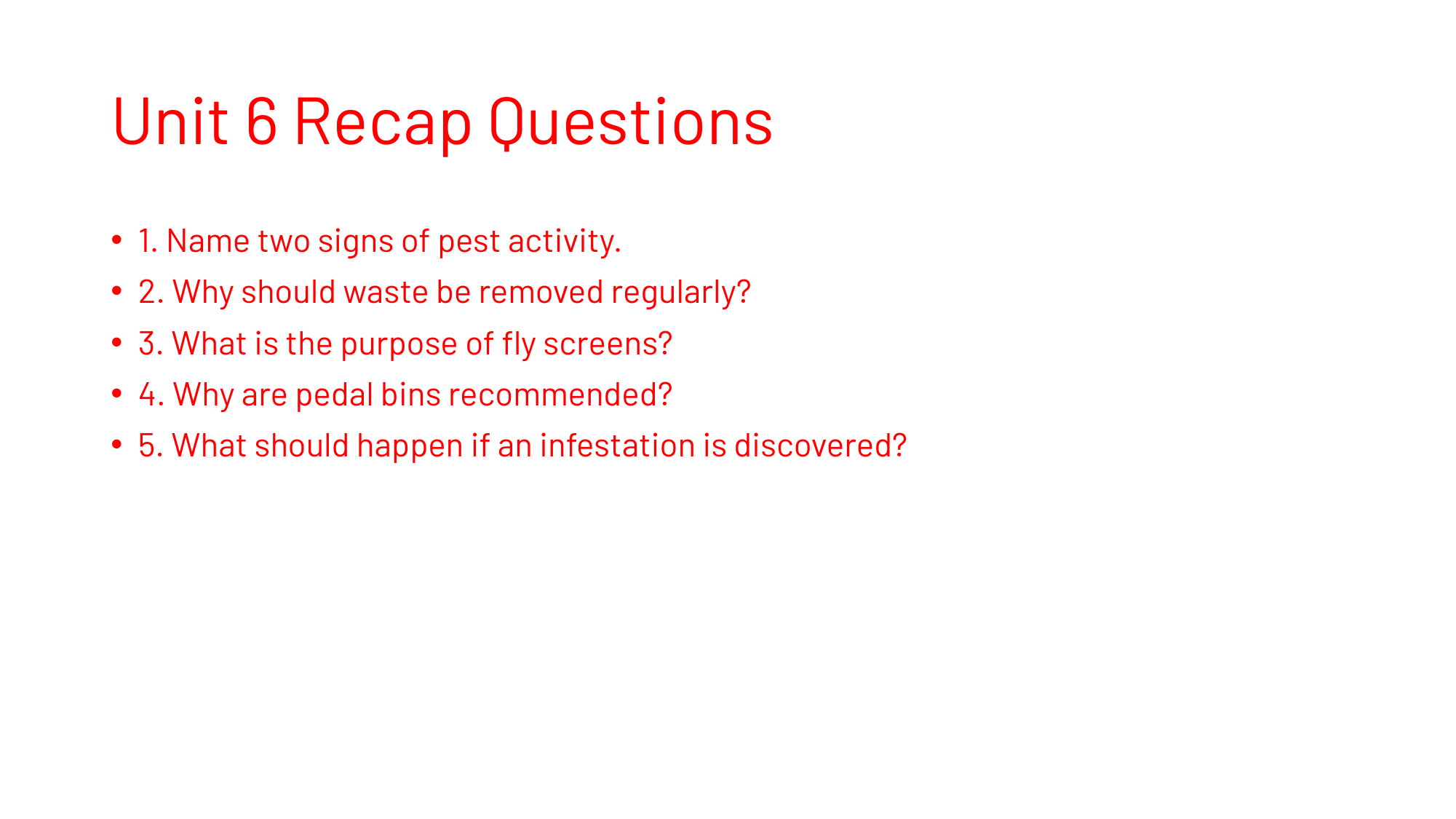

# Unit 6 Recap Questions
1. Name two signs of pest activity.
2. Why should waste be removed regularly?
3. What is the purpose of fly screens?
4. Why are pedal bins recommended?
5. What should happen if an infestation is discovered?